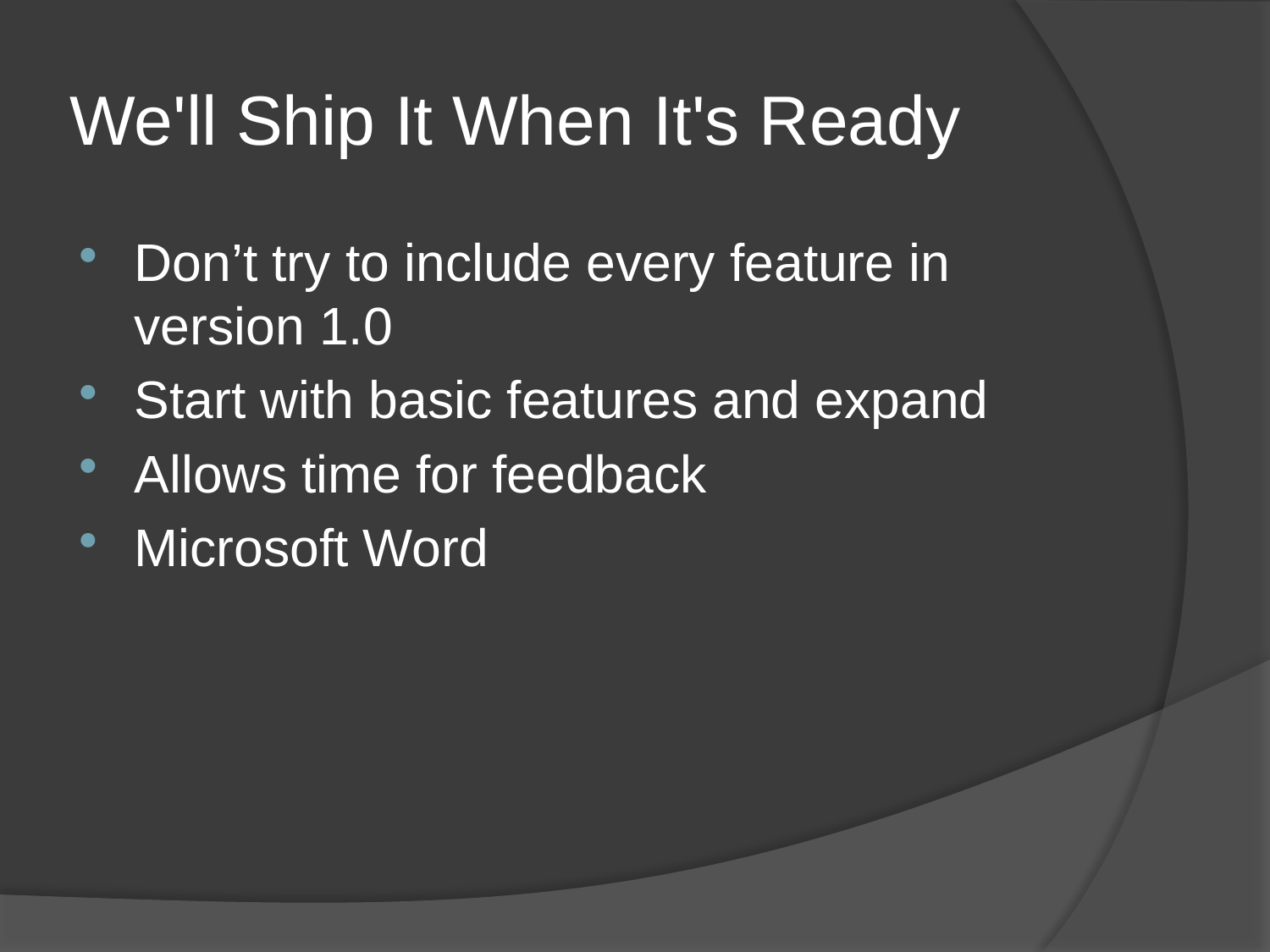

# We'll Ship It When It's Ready
Don’t try to include every feature in version 1.0
Start with basic features and expand
Allows time for feedback
Microsoft Word